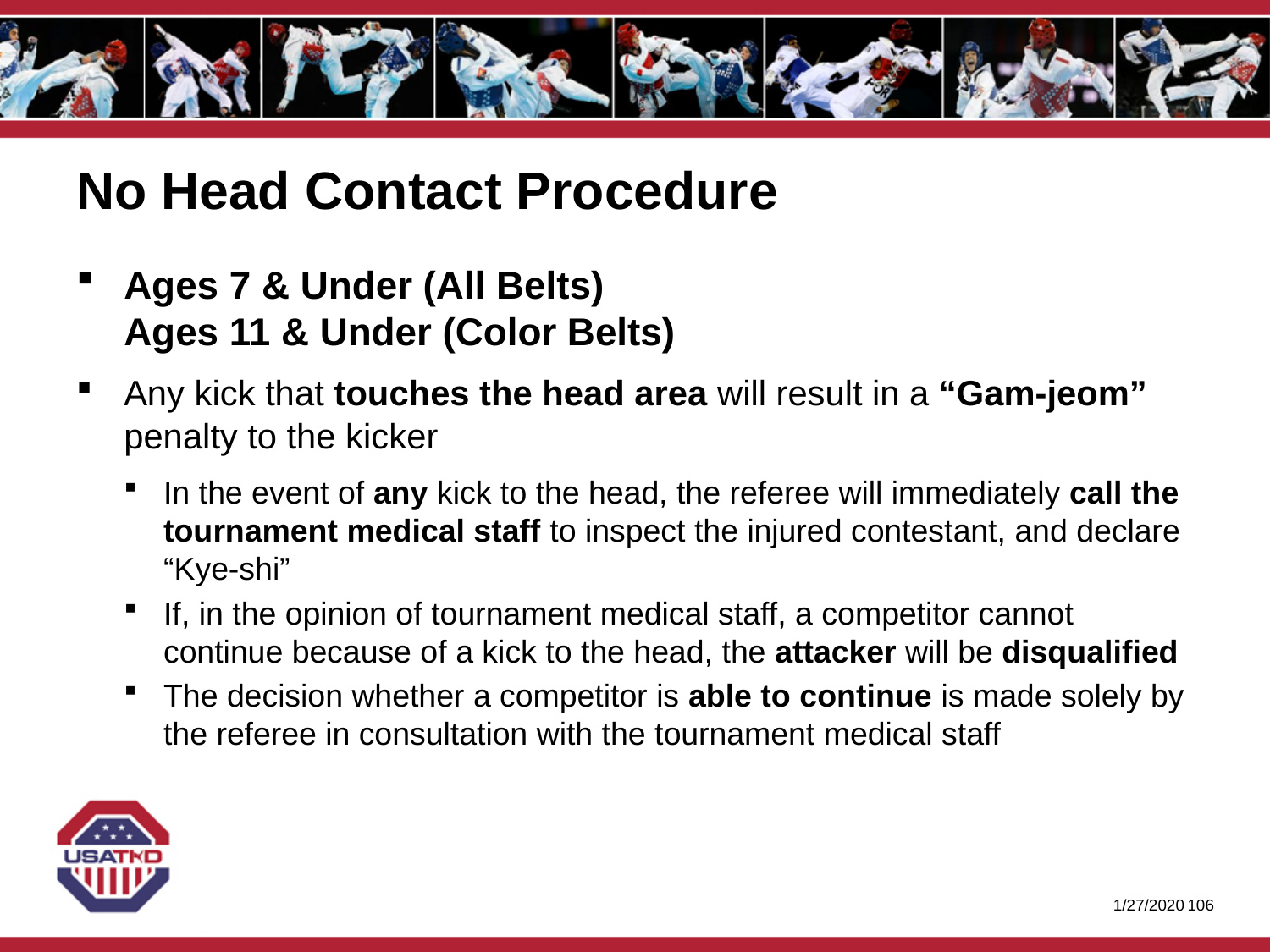

# No Head Contact Procedure
Ages 7 & Under (All Belts)
Ages 11 & Under (Color Belts)
Any kick that touches the head area will result in a “Gam‑jeom” penalty to the kicker
In the event of any kick to the head, the referee will immediately call the tournament medical staff to inspect the injured contestant, and declare “Kye-shi”
If, in the opinion of tournament medical staff, a competitor cannot continue because of a kick to the head, the attacker will be disqualified
The decision whether a competitor is able to continue is made solely by the referee in consultation with the tournament medical staff
1/27/2020
106